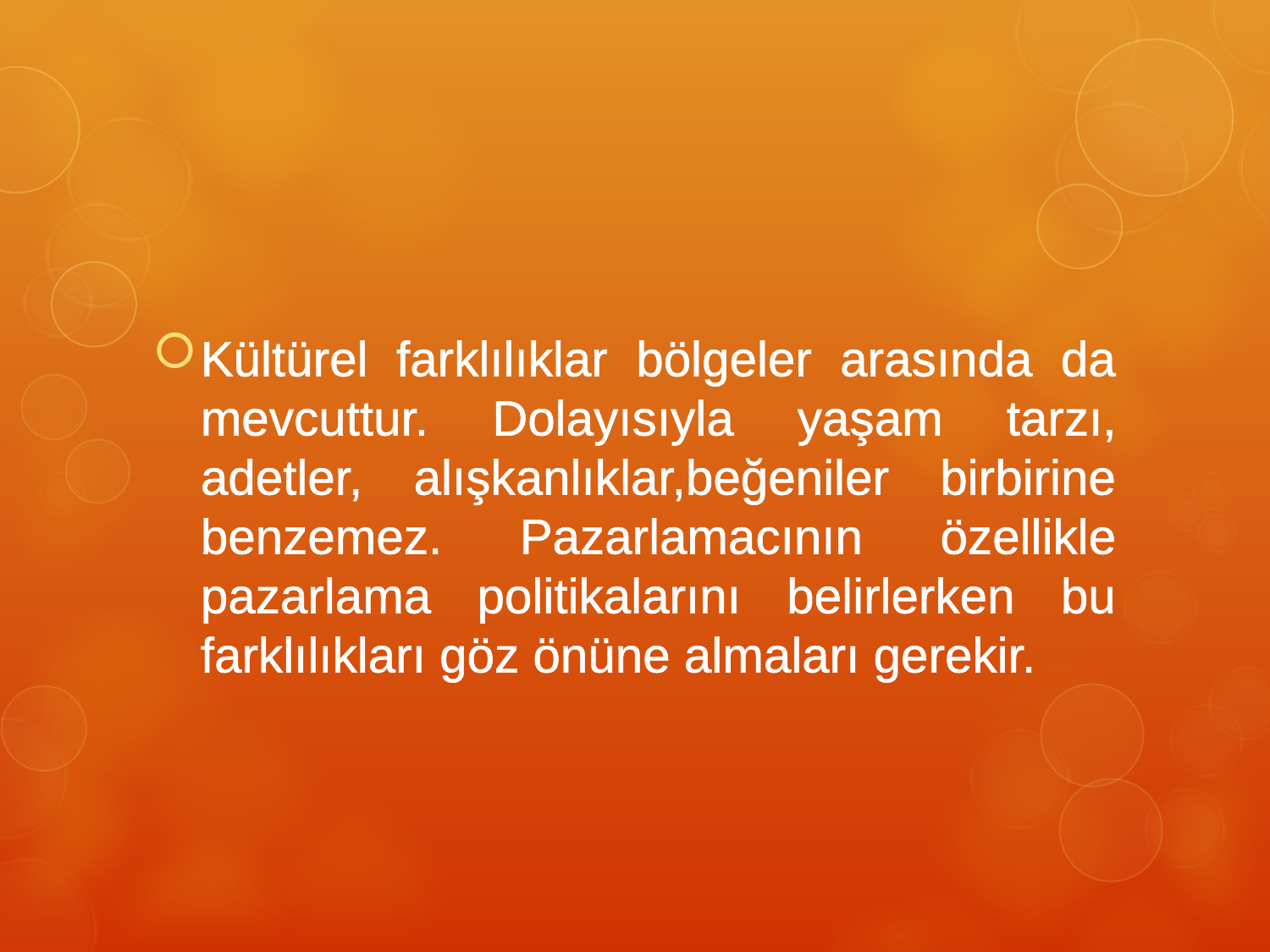

Kültürel farklılıklar bölgeler arasında da mevcuttur. Dolayısıyla yaşam tarzı, adetler, alışkanlıklar,beğeniler birbirine benzemez. Pazarlamacının özellikle pazarlama politikalarını belirlerken bu farklılıkları göz önüne almaları gerekir.